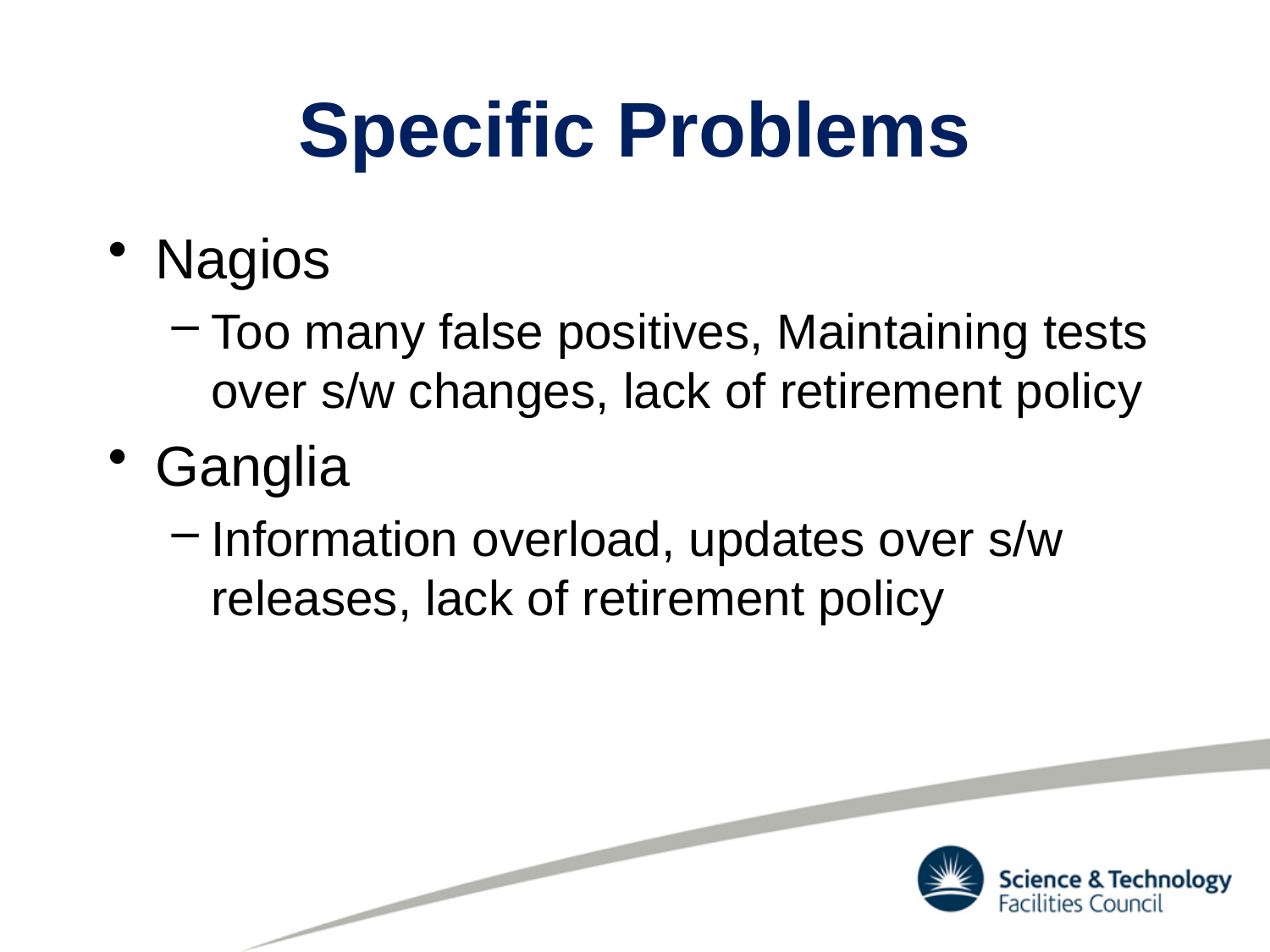

# Specific Problems
Nagios
Too many false positives, Maintaining tests over s/w changes, lack of retirement policy
Ganglia
Information overload, updates over s/w releases, lack of retirement policy